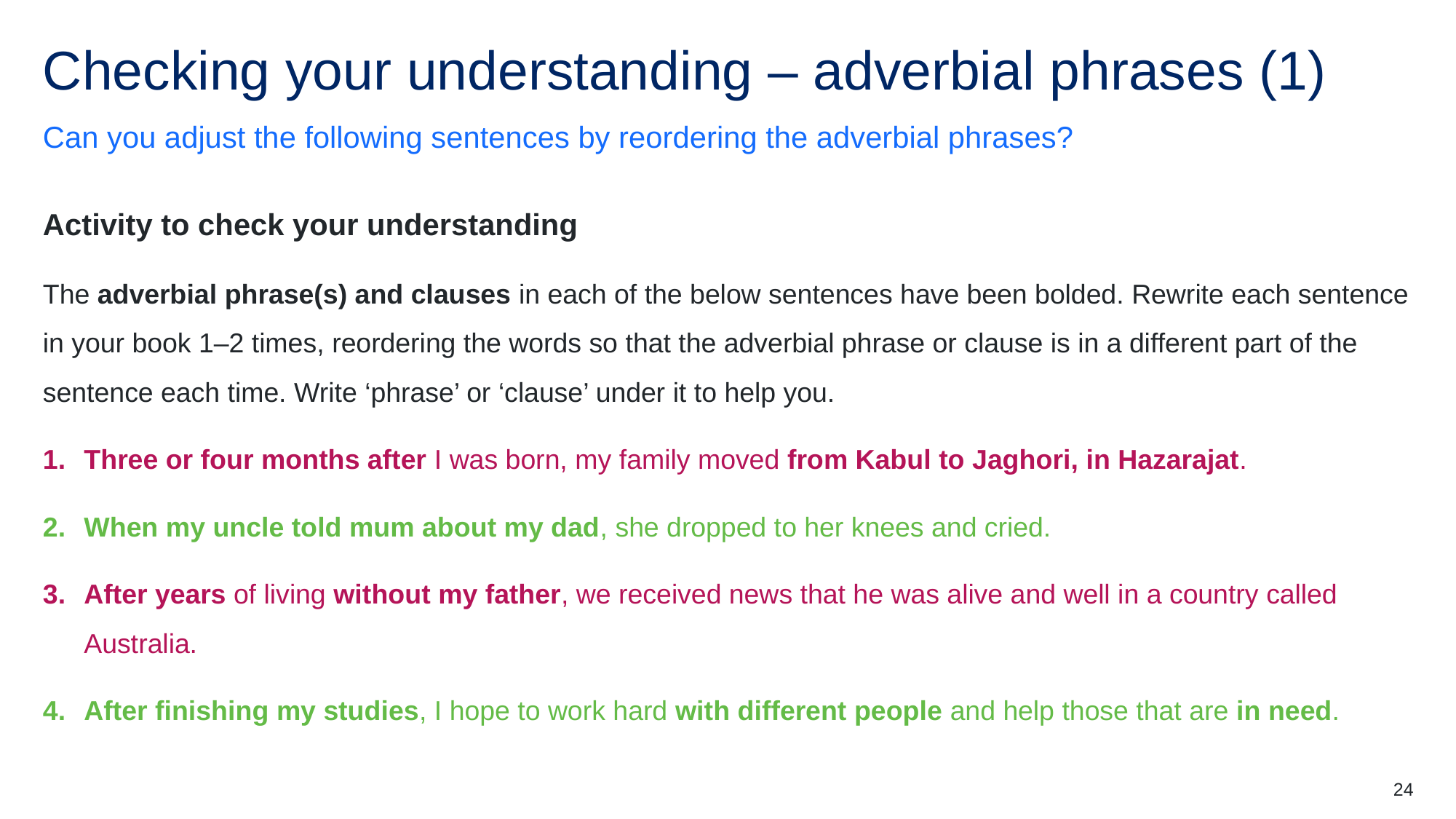

# Checking your understanding – adverbial phrases (1)
Can you adjust the following sentences by reordering the adverbial phrases?
Activity to check your understanding
The adverbial phrase(s) and clauses in each of the below sentences have been bolded. Rewrite each sentence in your book 1–2 times, reordering the words so that the adverbial phrase or clause is in a different part of the sentence each time. Write ‘phrase’ or ‘clause’ under it to help you.
Three or four months after I was born, my family moved from Kabul to Jaghori, in Hazarajat.
When my uncle told mum about my dad, she dropped to her knees and cried.
After years of living without my father, we received news that he was alive and well in a country called Australia.
After finishing my studies, I hope to work hard with different people and help those that are in need.
24